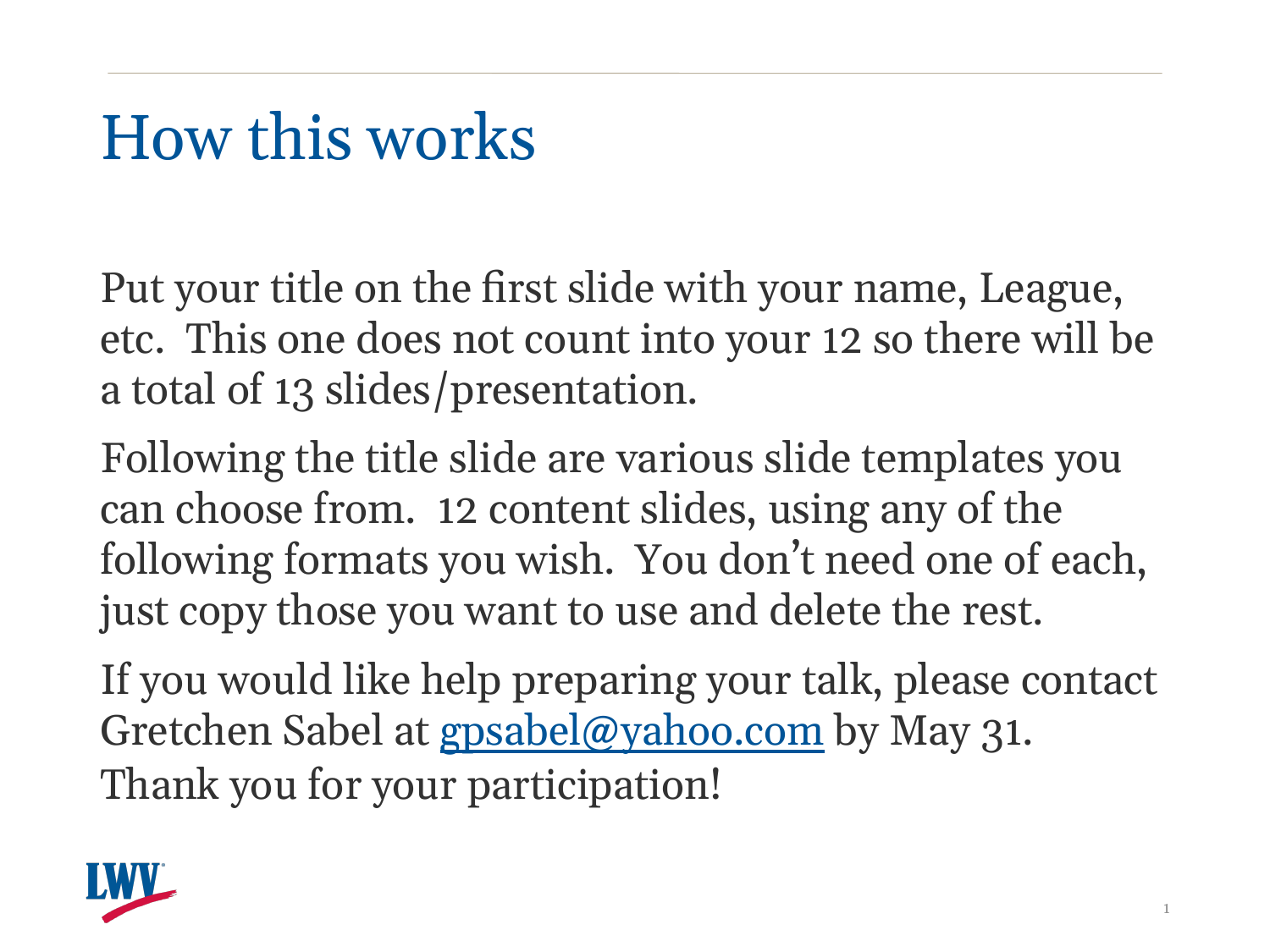

# How this works
Put your title on the first slide with your name, League, etc.  This one does not count into your 12 so there will be a total of 13 slides/presentation.
Following the title slide are various slide templates you can choose from.  12 content slides, using any of the following formats you wish.  You don’t need one of each, just copy those you want to use and delete the rest.
If you would like help preparing your talk, please contact Gretchen Sabel at gpsabel@yahoo.com by May 31.  Thank you for your participation!

1